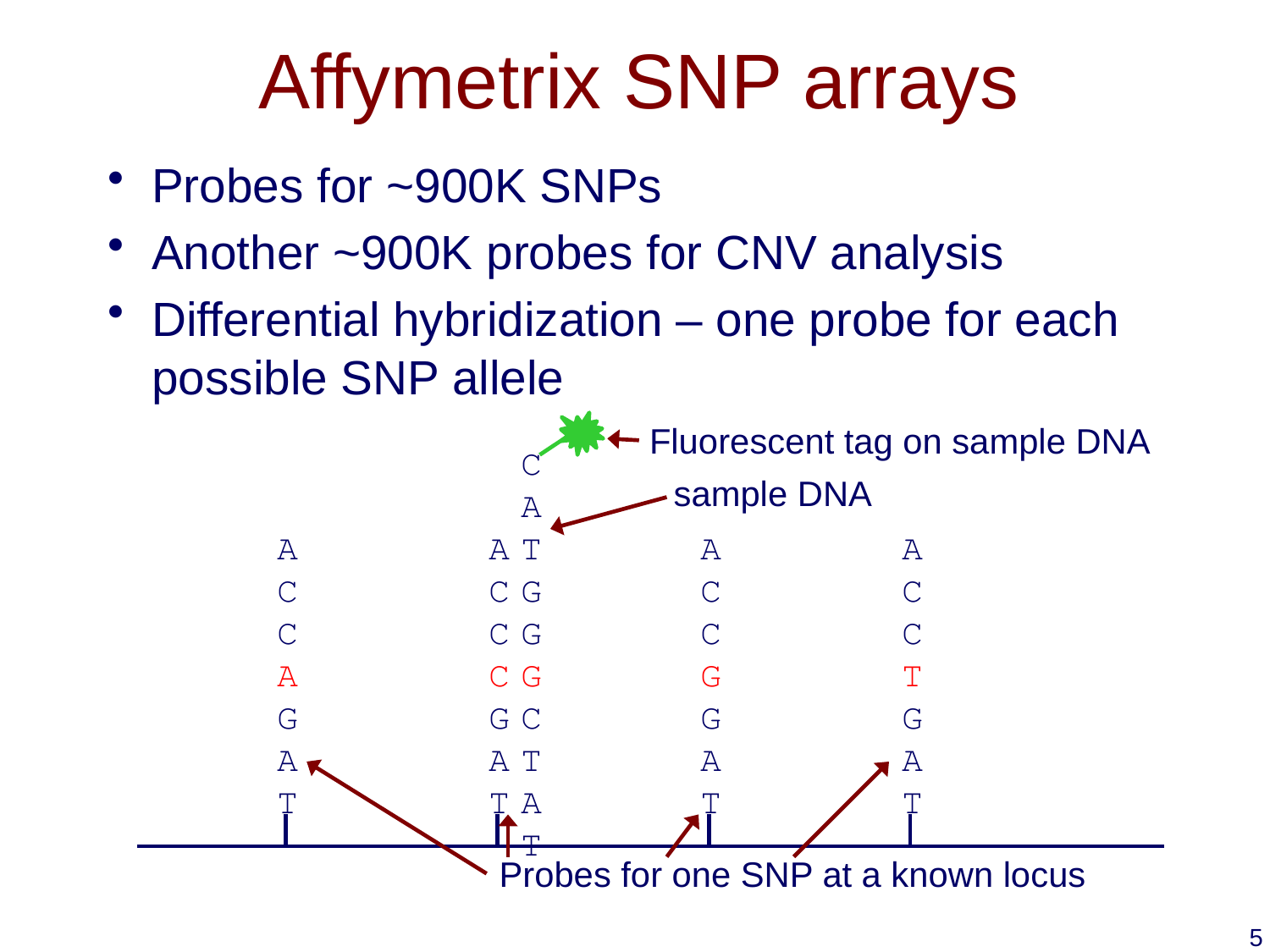

# Affymetrix SNP arrays
Probes for ~900K SNPs
Another ~900K probes for CNV analysis
Differential hybridization – one probe for each possible SNP allele

Fluorescent tag on sample DNA
C
A
T
G
G
G
C
T
A
T
sample DNA
A
C
C
A
G
A
T
A
C
C
C
G
A
T
A
C
C
G
G
A
T
A
C
C
T
G
A
T
Probes for one SNP at a known locus
5